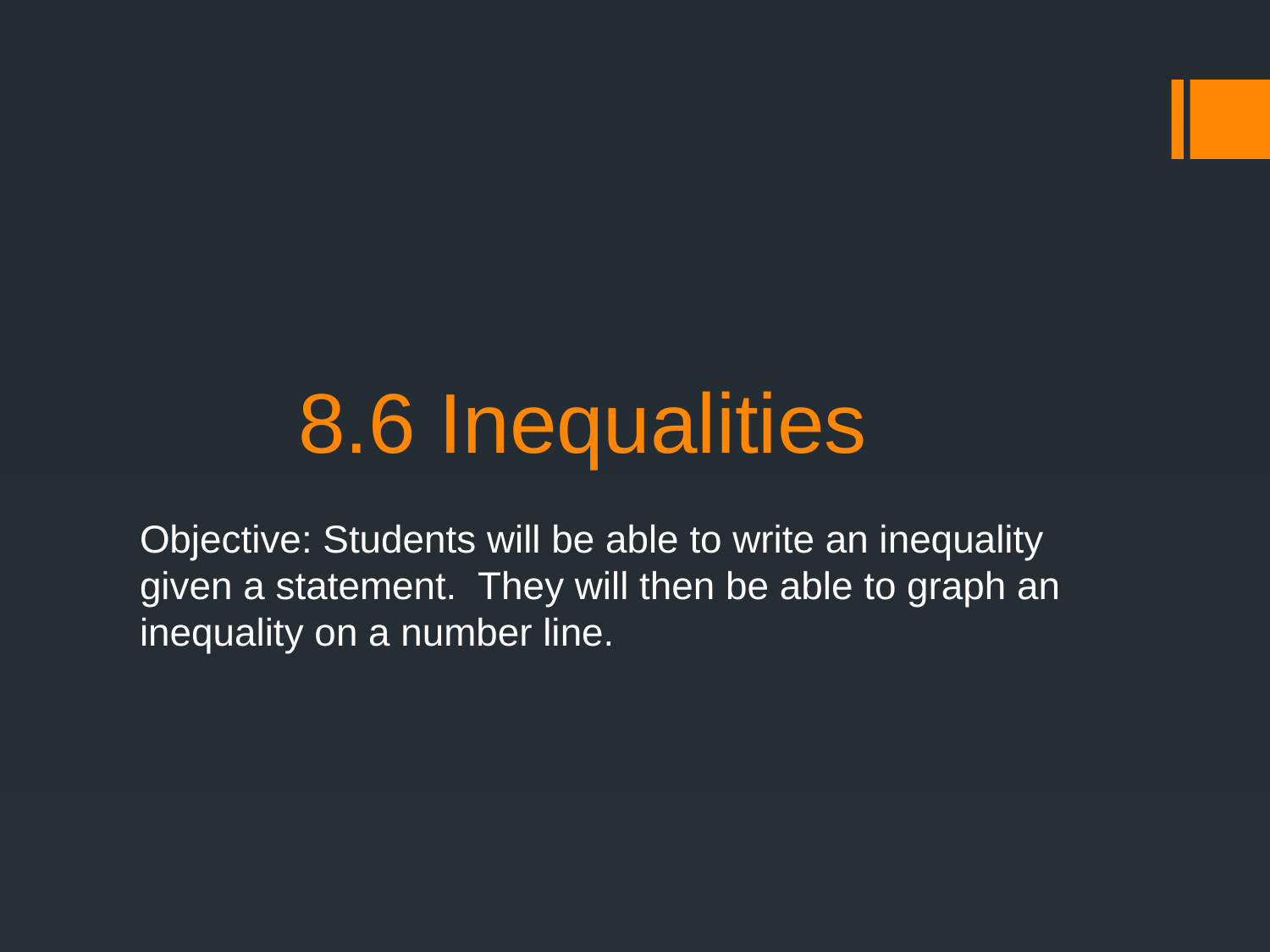

# 8.6 Inequalities
Objective: Students will be able to write an inequality given a statement.  They will then be able to graph an inequality on a number line.